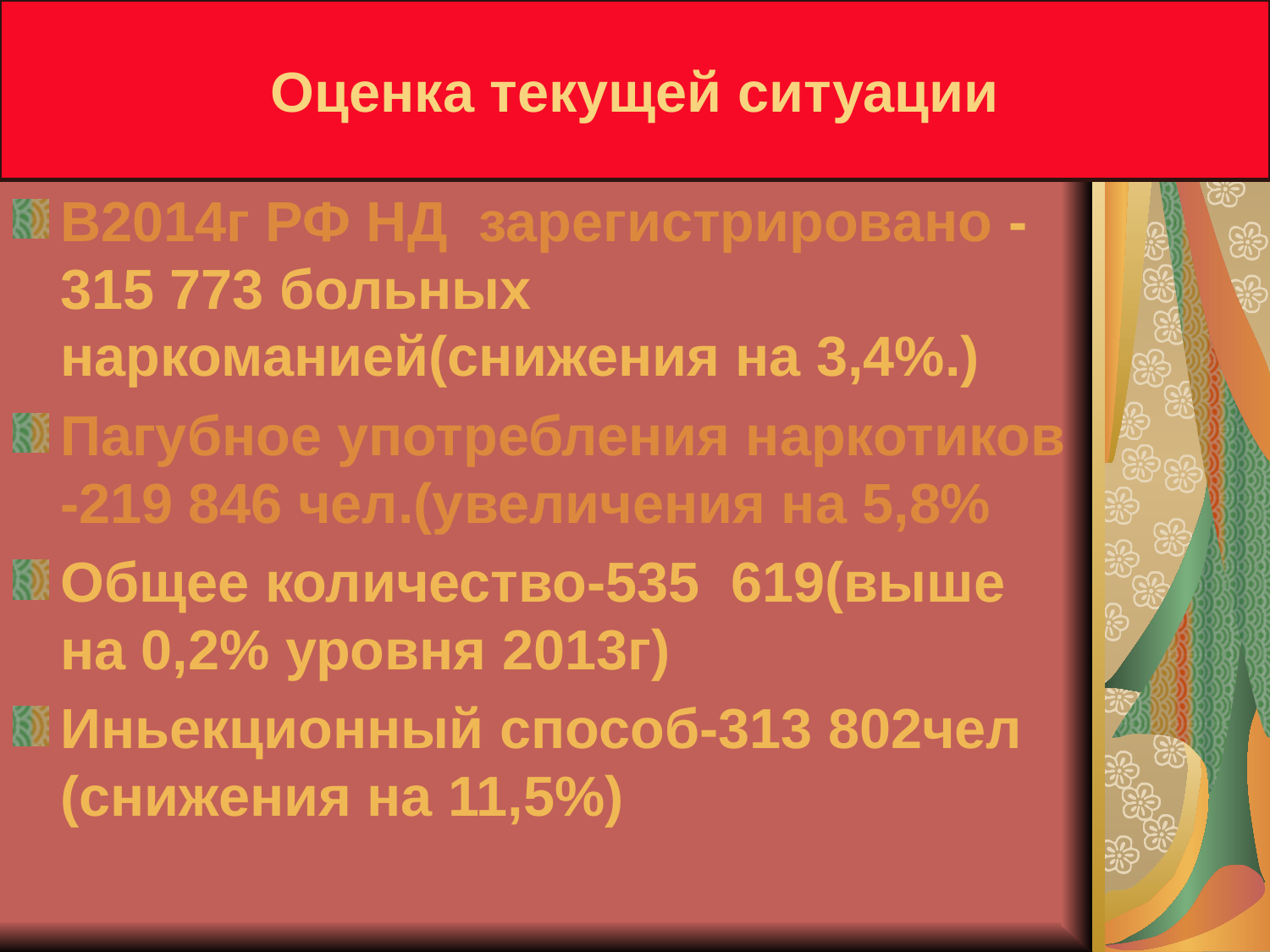

Оценка текущей ситуации
Распространенность наркомании
В2014г РФ НД  зарегистрировано -315 773 больных наркоманией(снижения на 3,4%.)
Пагубное употребления наркотиков -219 846 чел.(увеличения на 5,8%
Общее количество-535  619(выше на 0,2% уровня 2013г)
Иньекционный способ-313 802чел (снижения на 11,5%)